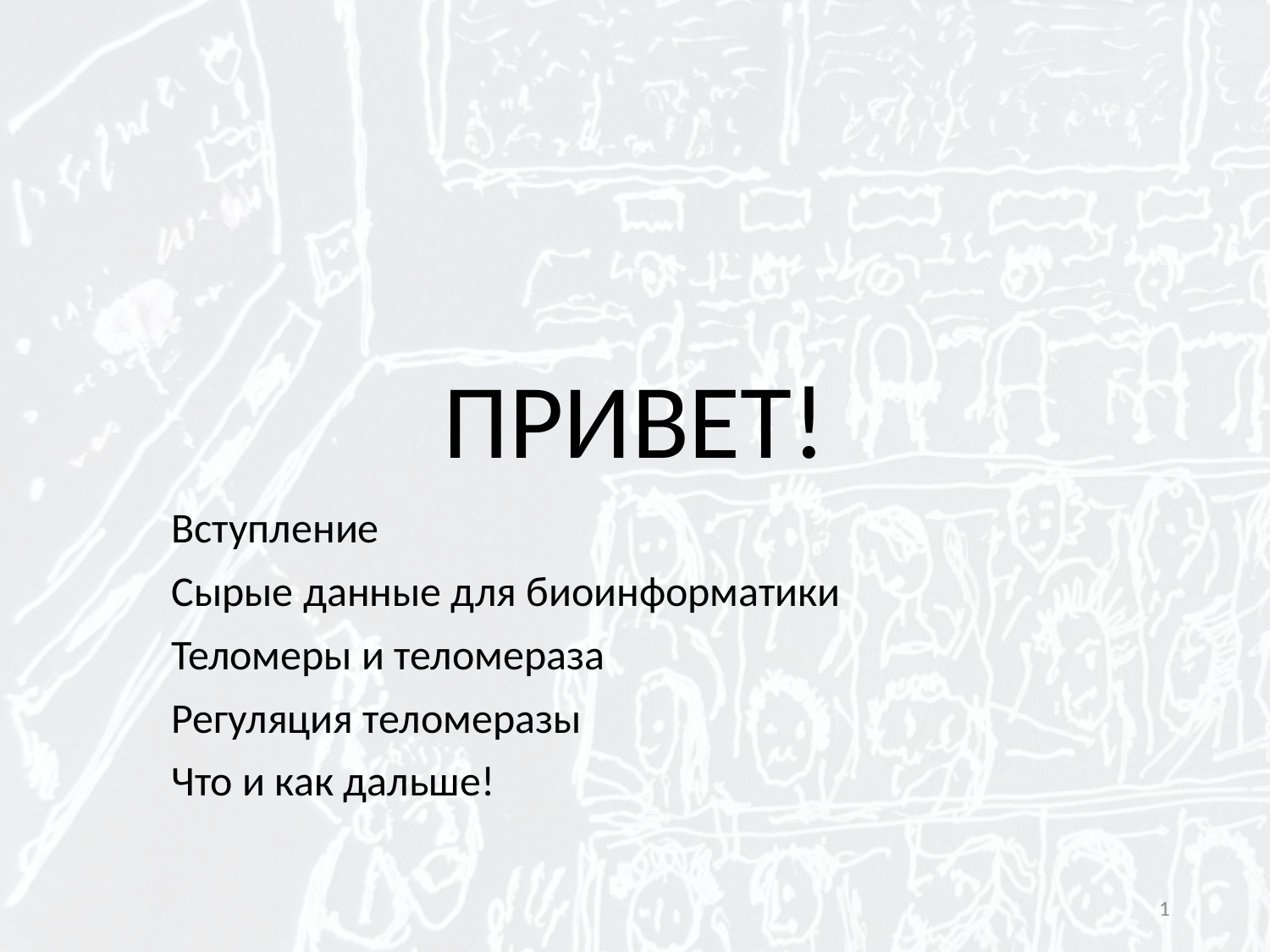

# ПРИВЕТ!
Вступление
Сырые данные для биоинформатики
Теломеры и теломераза
Регуляция теломеразы
Что и как дальше!

1